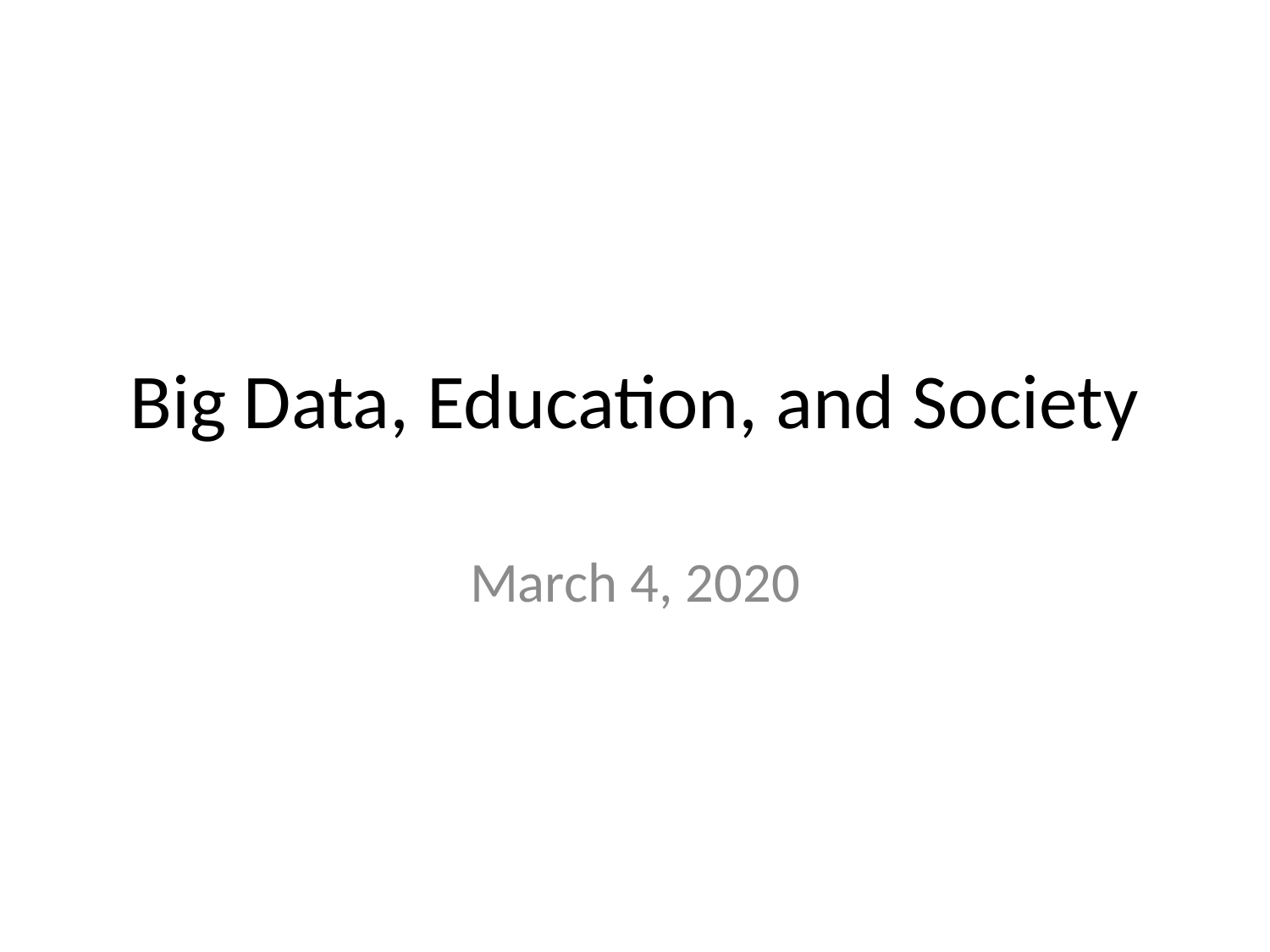

# Big Data, Education, and Society
March 4, 2020